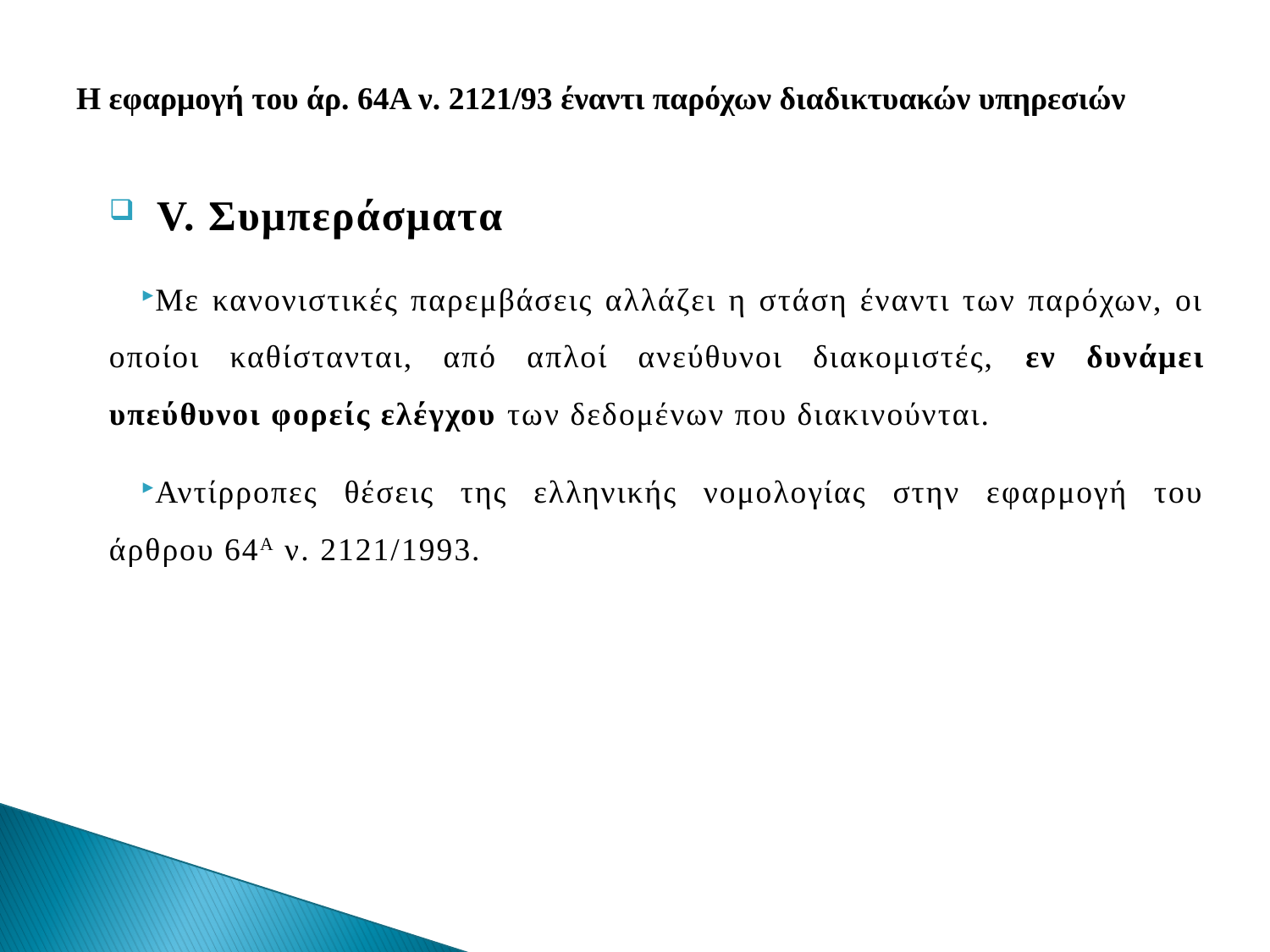

# Η εφαρμογή του άρ. 64Α ν. 2121/93 έναντι παρόχων διαδικτυακών υπηρεσιών
V. Συμπεράσματα
Με κανονιστικές παρεμβάσεις αλλάζει η στάση έναντι των παρόχων, οι οποίοι καθίστανται, από απλοί ανεύθυνοι διακομιστές, εν δυνάμει υπεύθυνοι φορείς ελέγχου των δεδομένων που διακινούνται.
Αντίρροπες θέσεις της ελληνικής νομολογίας στην εφαρμογή του άρθρου 64Α ν. 2121/1993.